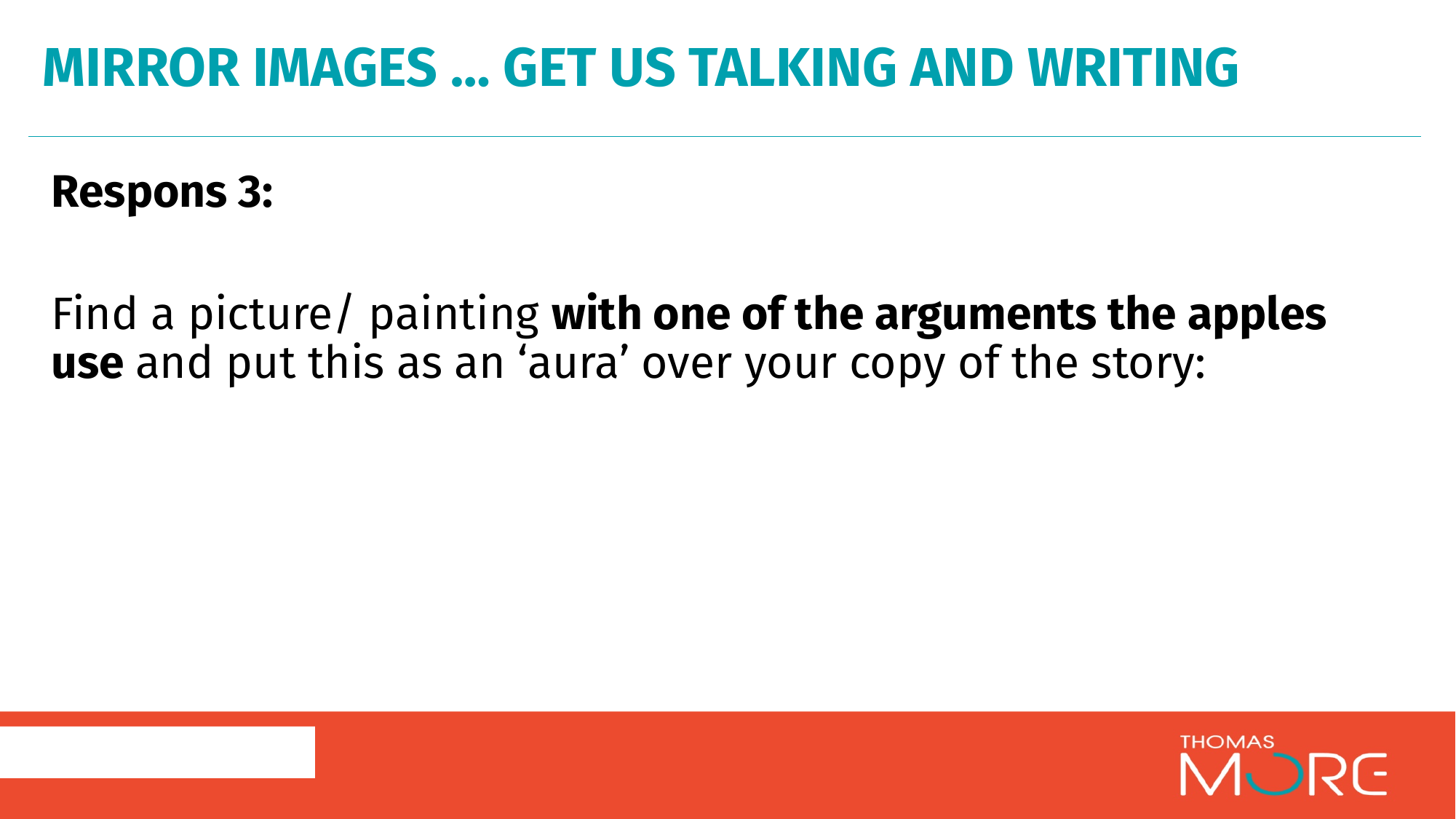

# Mirror images … get us talking and writing
Respons 3:

Find a picture/ painting with one of the arguments the apples use and put this as an ‘aura’ over your copy of the story: